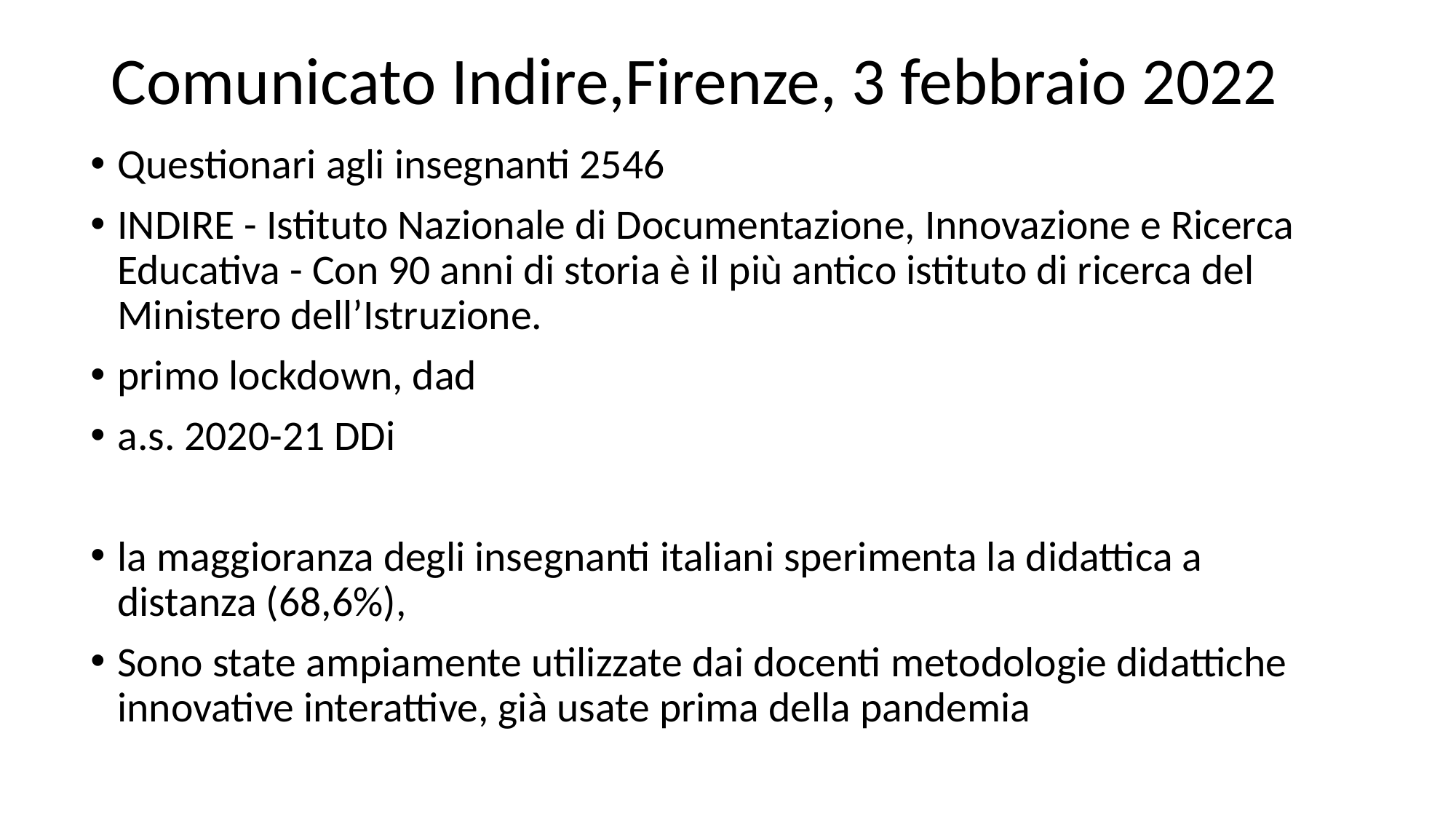

# Comunicato Indire,Firenze, 3 febbraio 2022
Questionari agli insegnanti 2546
INDIRE - Istituto Nazionale di Documentazione, Innovazione e Ricerca Educativa - Con 90 anni di storia è il più antico istituto di ricerca del Ministero dell’Istruzione.
primo lockdown, dad
a.s. 2020-21 DDi

la maggioranza degli insegnanti italiani sperimenta la didattica a distanza (68,6%),
Sono state ampiamente utilizzate dai docenti metodologie didattiche innovative interattive, già usate prima della pandemia